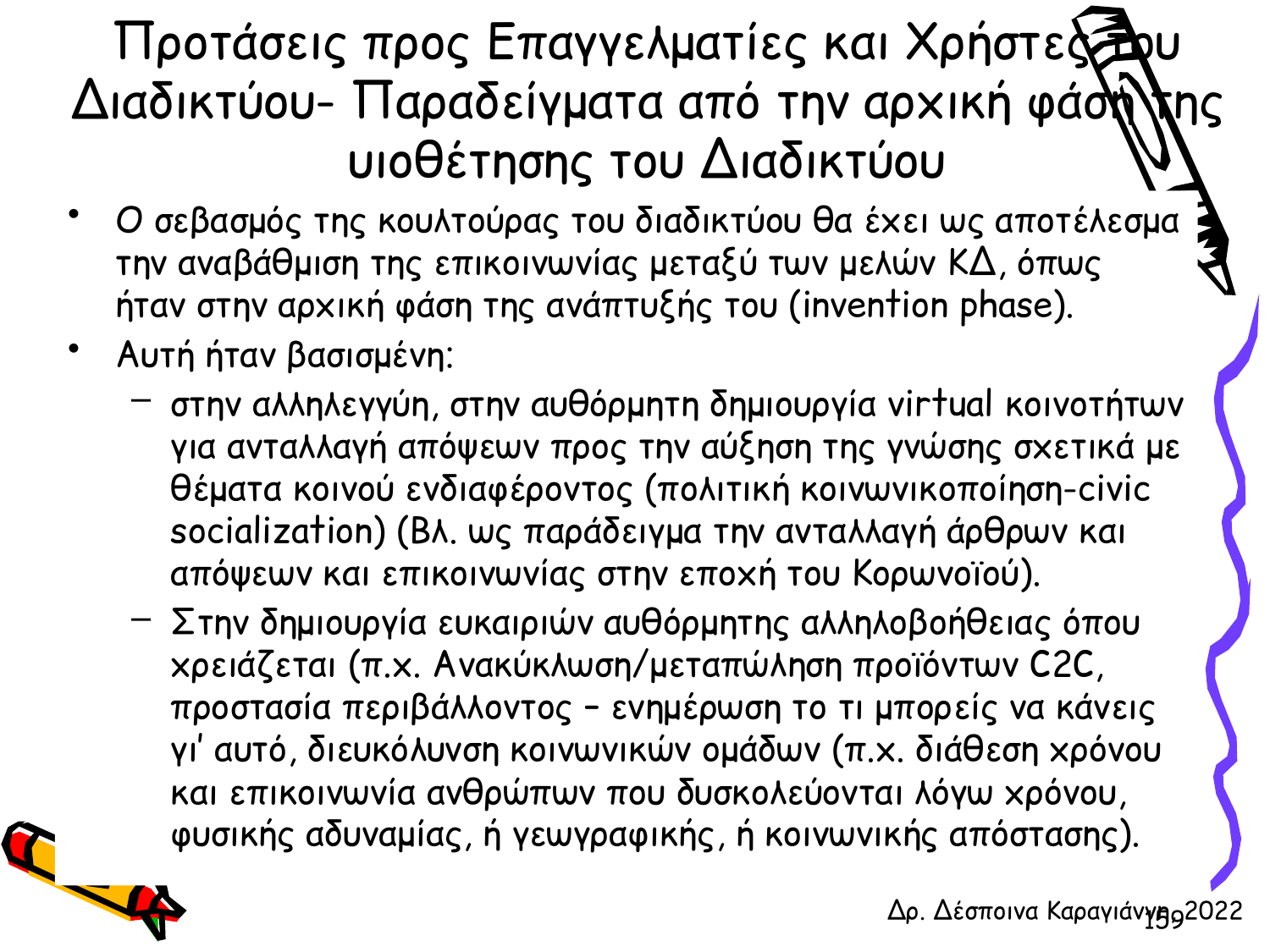

# Προτάσεις προς Επαγγελματίες και Χρήστες του Διαδικτύου- Παραδείγματα από την αρχική φάση της υιοθέτησης του Διαδικτύου
Ο σεβασμός της κουλτούρας του διαδικτύου θα έχει ως αποτέλεσμα την αναβάθμιση της επικοινωνίας μεταξύ των μελών ΚΔ, όπως ήταν στην αρχική φάση της ανάπτυξής του (invention phase).
Αυτή ήταν βασισμένη:
στην αλληλεγγύη, στην αυθόρμητη δημιουργία virtual κοινοτήτων για ανταλλαγή απόψεων προς την αύξηση της γνώσης σχετικά με θέματα κοινού ενδιαφέροντος (πολιτική κοινωνικοποίηση-civic socialization) (Βλ. ως παράδειγμα την ανταλλαγή άρθρων και απόψεων και επικοινωνίας στην εποχή του Κορωνοϊού).
Στην δημιουργία ευκαιριών αυθόρμητης αλληλοβοήθειας όπου χρειάζεται (π.χ. Ανακύκλωση/μεταπώληση προϊόντων C2C, προστασία περιβάλλοντος – ενημέρωση το τι μπορείς να κάνεις γι’ αυτό, διευκόλυνση κοινωνικών ομάδων (π.χ. διάθεση χρόνου και επικοινωνία ανθρώπων που δυσκολεύονται λόγω χρόνου, φυσικής αδυναμίας, ή γεωγραφικής, ή κοινωνικής απόστασης).

Δρ. Δέσποινα Καραγιάννη, 2022
159